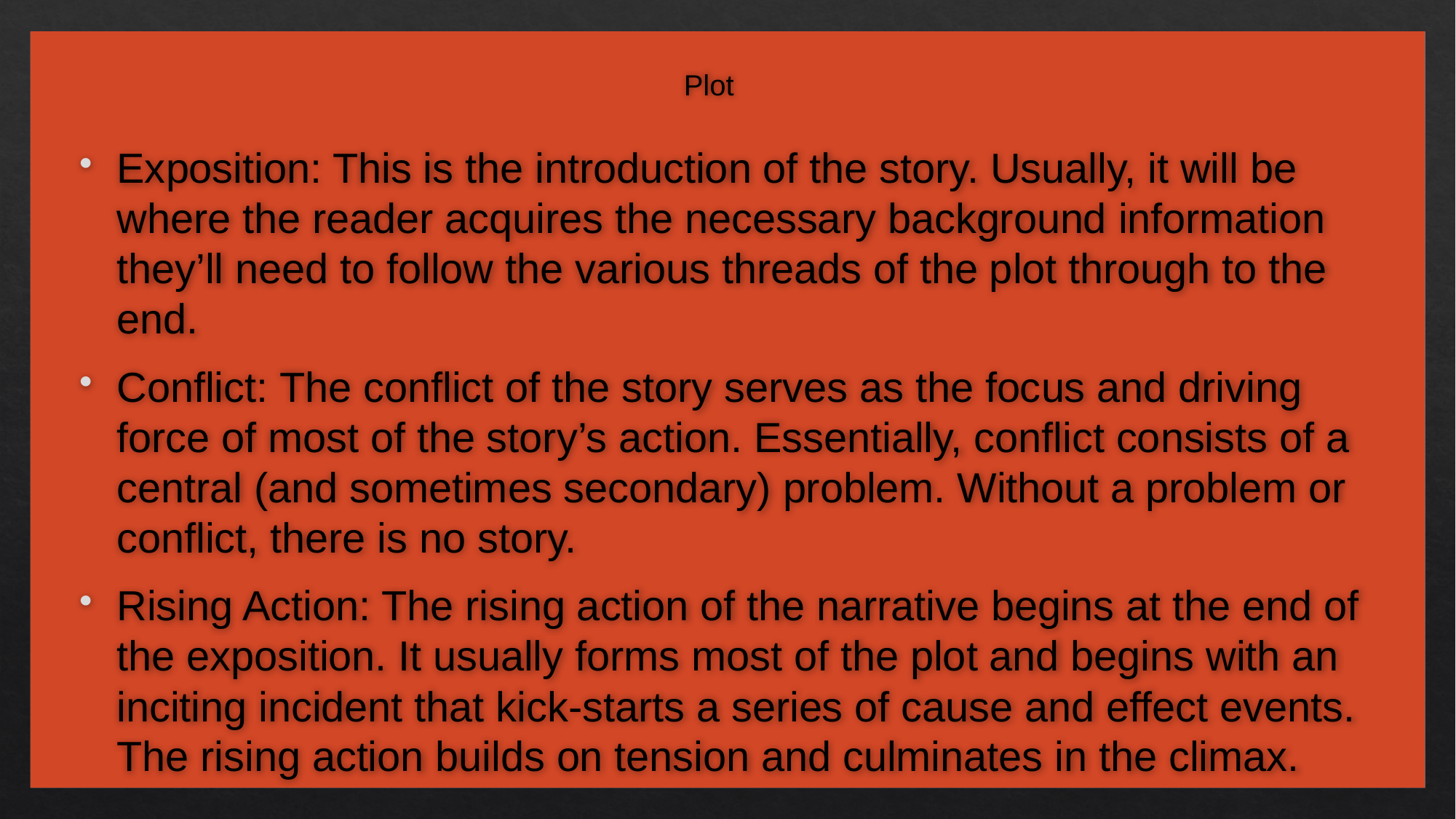

# Plot
Exposition: This is the introduction of the story. Usually, it will be where the reader acquires the necessary background information they’ll need to follow the various threads of the plot through to the end.
Conflict: The conflict of the story serves as the focus and driving force of most of the story’s action. Essentially, conflict consists of a central (and sometimes secondary) problem. Without a problem or conflict, there is no story.
Rising Action: The rising action of the narrative begins at the end of the exposition. It usually forms most of the plot and begins with an inciting incident that kick-starts a series of cause and effect events. The rising action builds on tension and culminates in the climax.